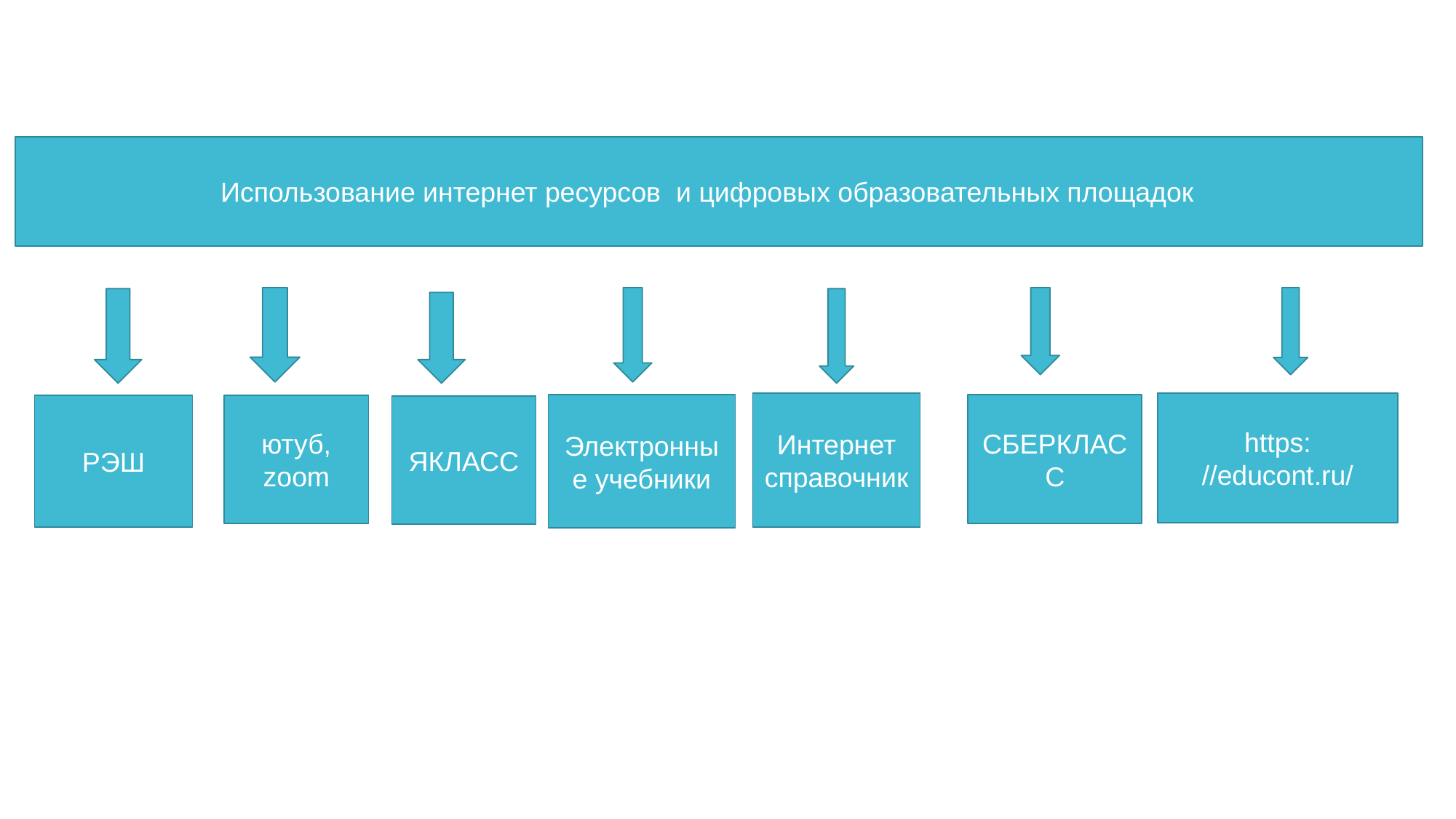

Использование интернет ресурсов  и цифровых образовательных площадок

Интернет справочник
https:
//educont.ru/
СБЕРКЛАСС
Электронные учебники
РЭШ
ютуб, zoom
ЯКЛАСС